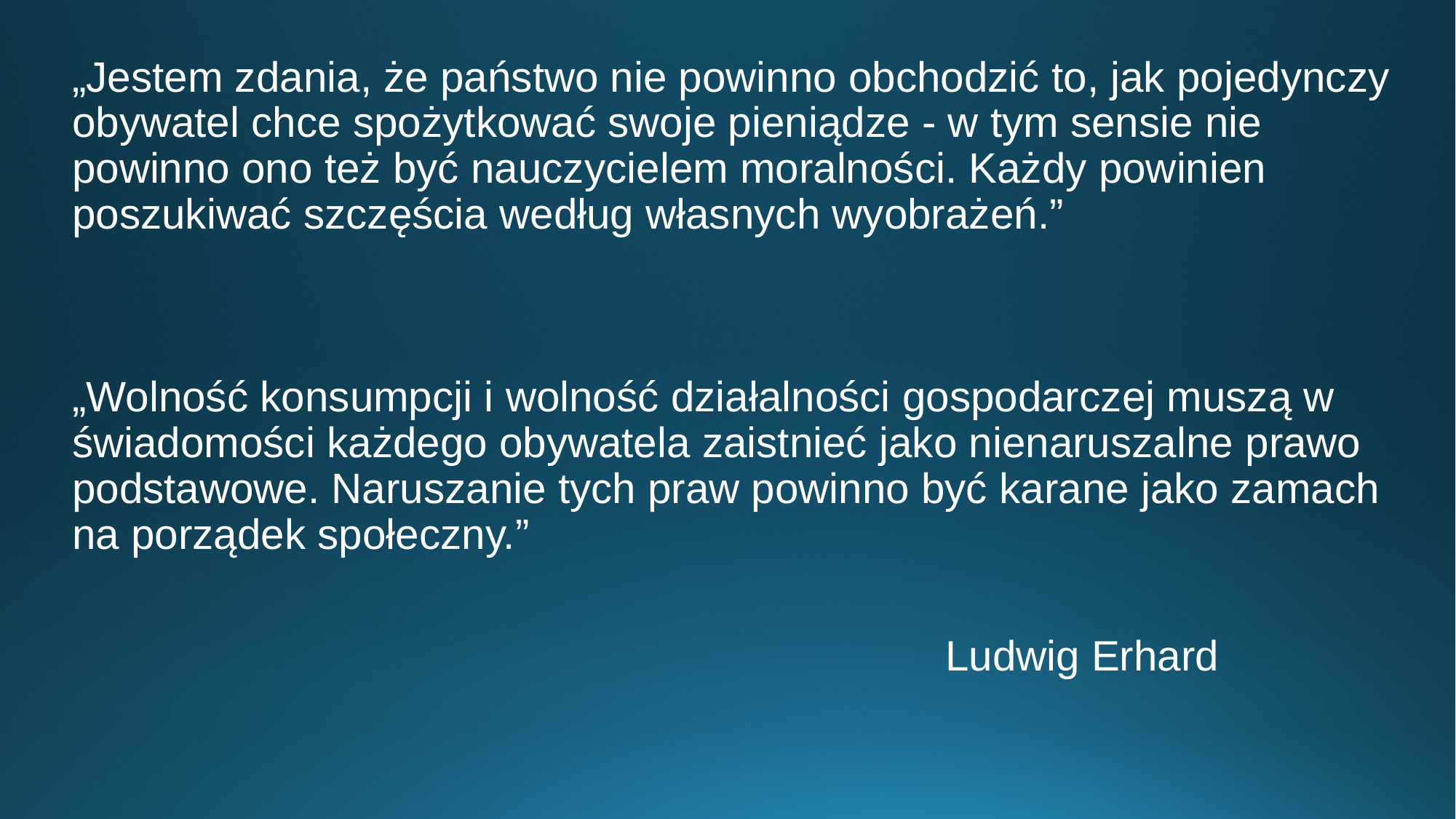

„Jestem zdania, że państwo nie powinno obchodzić to, jak pojedynczy obywatel chce spożytkować swoje pieniądze - w tym sensie nie powinno ono też być nauczycielem moralności. Każdy powinien poszukiwać szczęścia według własnych wyobrażeń.”

„Wolność konsumpcji i wolność działalności gospodarczej muszą w świadomości każdego obywatela zaistnieć jako nienaruszalne prawo podstawowe. Naruszanie tych praw powinno być karane jako zamach na porządek społeczny.”

								Ludwig Erhard